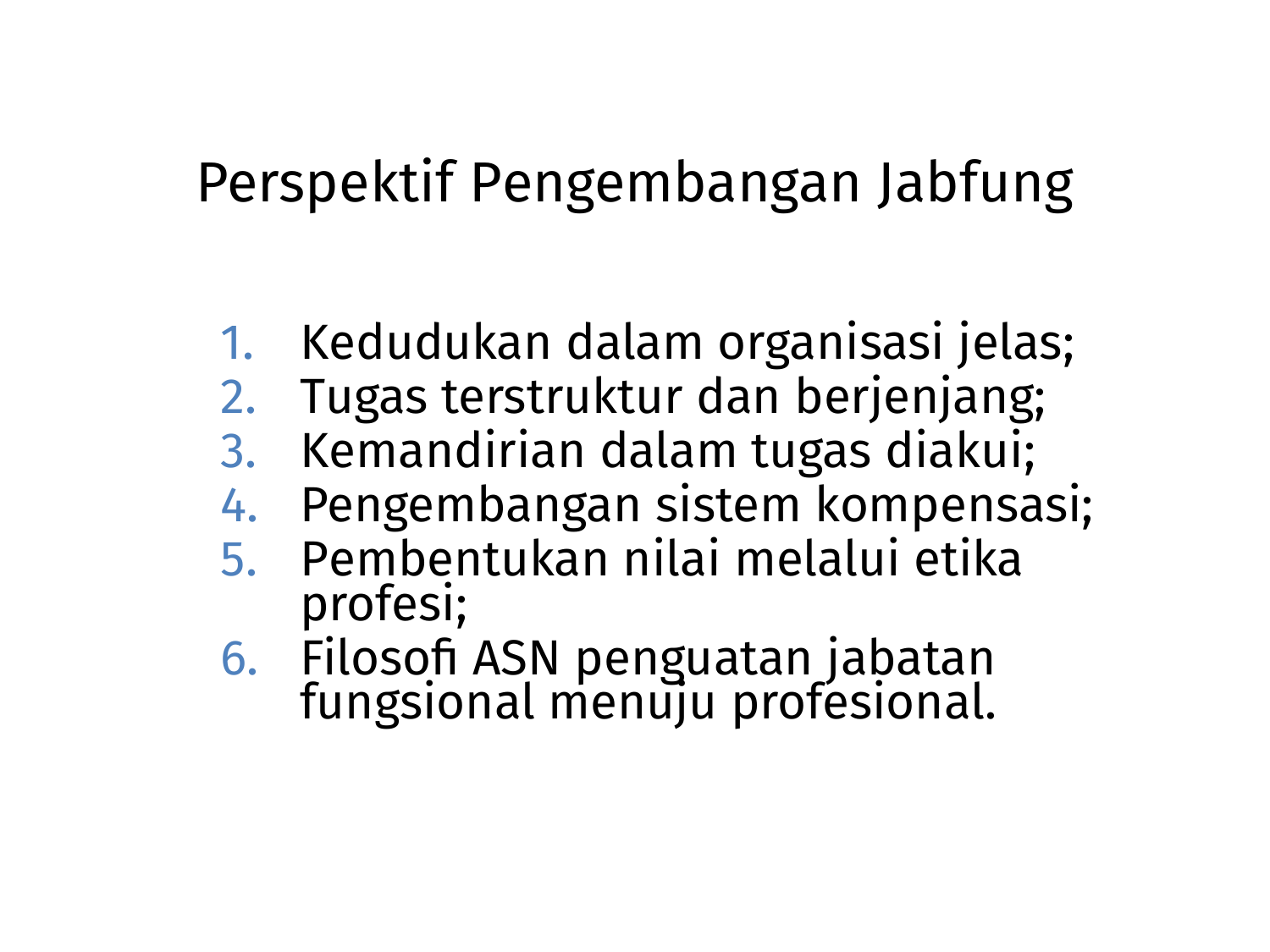

Perspektif Pengembangan Jabfung
Kedudukan dalam organisasi jelas;
Tugas terstruktur dan berjenjang;
Kemandirian dalam tugas diakui;
Pengembangan sistem kompensasi;
Pembentukan nilai melalui etika profesi;
Filosofi ASN penguatan jabatan fungsional menuju profesional.